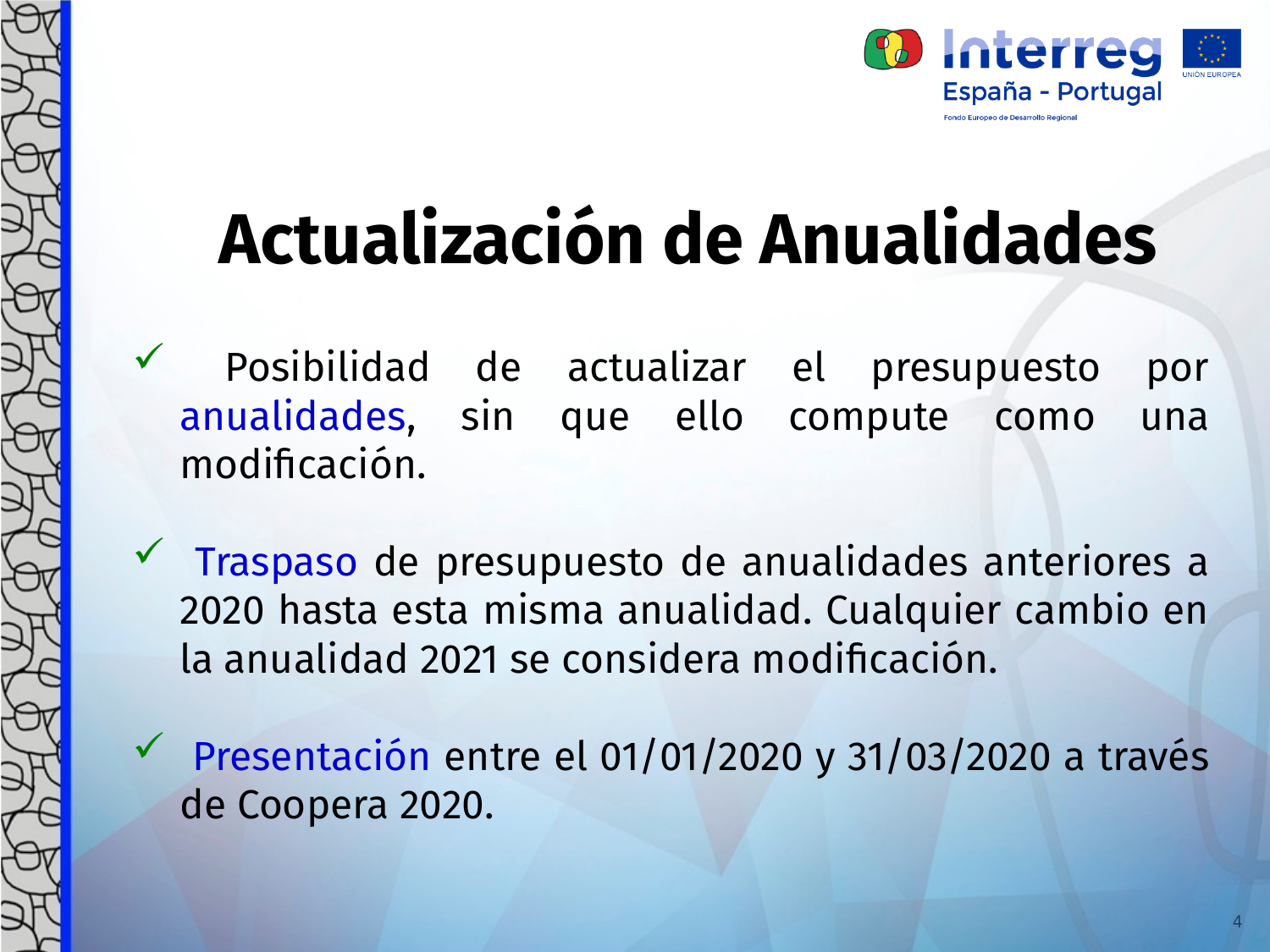

Actualización de Anualidades
 Posibilidad de actualizar el presupuesto por anualidades, sin que ello compute como una modificación.

 Traspaso de presupuesto de anualidades anteriores a 2020 hasta esta misma anualidad. Cualquier cambio en la anualidad 2021 se considera modificación.

 Presentación entre el 01/01/2020 y 31/03/2020 a través de Coopera 2020.
4